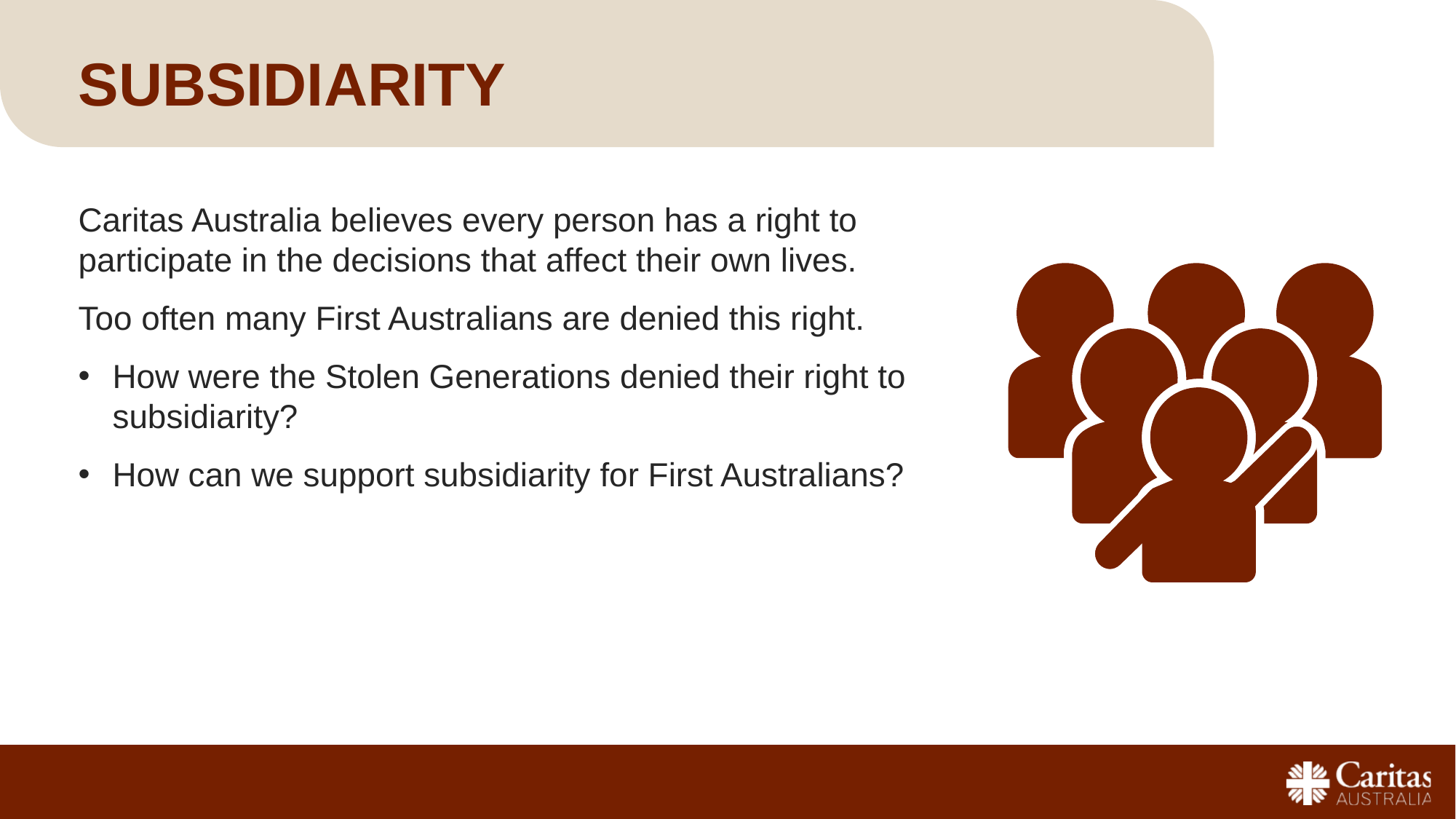

# SUBSIDIARITY
Caritas Australia believes every person has a right to participate in the decisions that affect their own lives.
Too often many First Australians are denied this right.
How were the Stolen Generations denied their right to subsidiarity?
How can we support subsidiarity for First Australians?